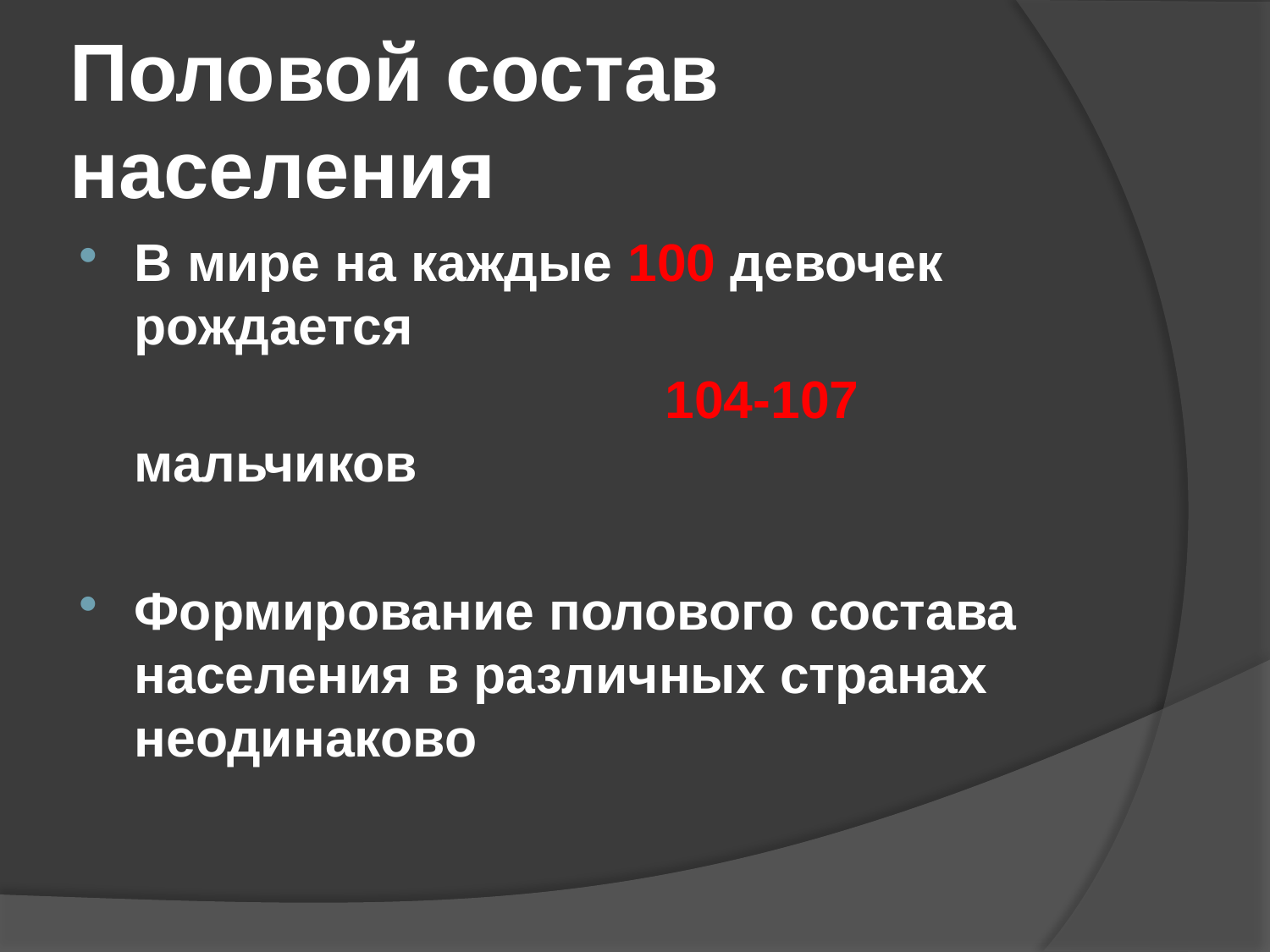

# Половой состав населения
В мире на каждые 100 девочек рождается
                                        104-107 мальчиков

Формирование полового состава населения в различных странах неодинаково